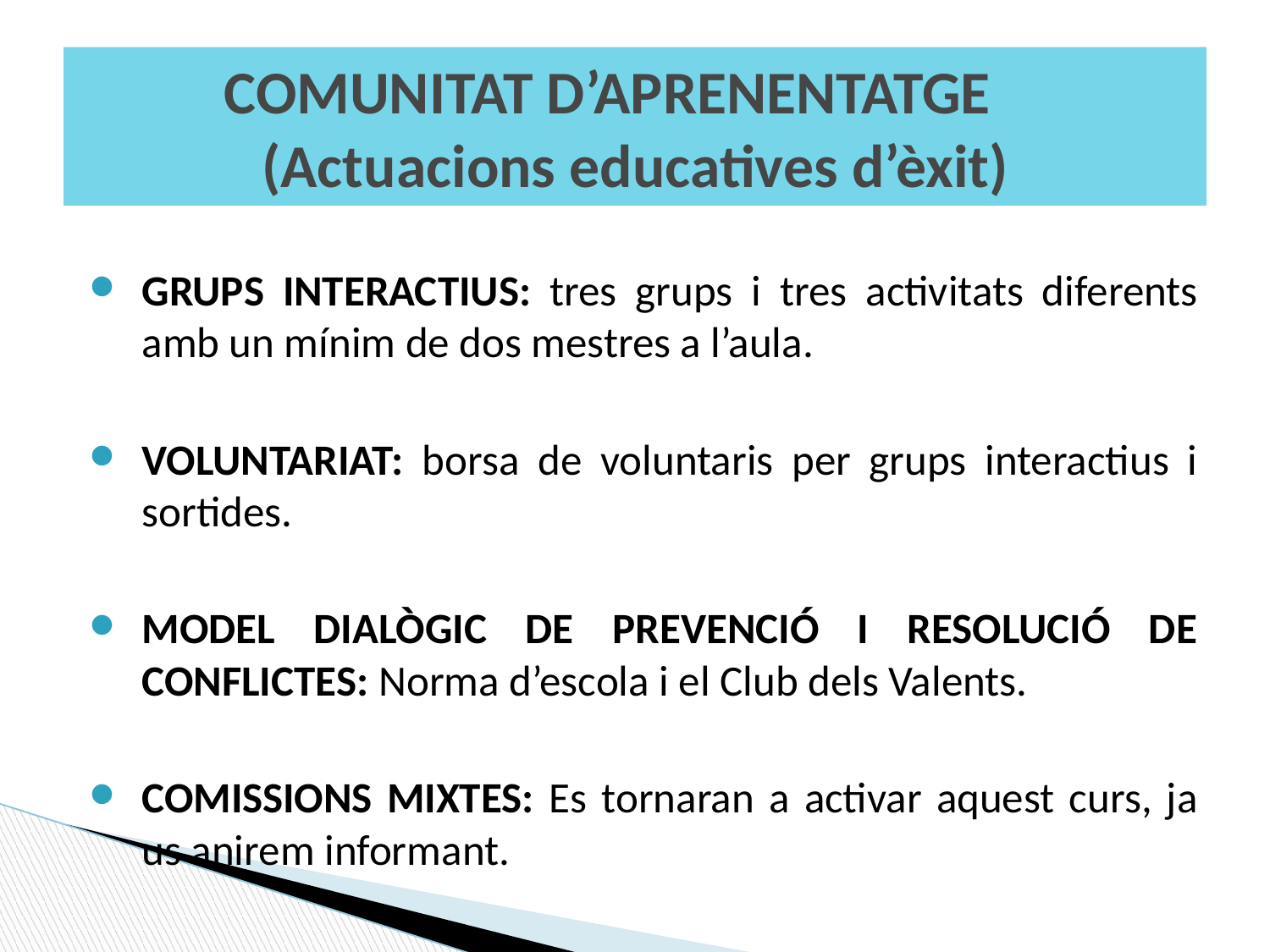

# COMUNITAT D’APRENENTATGE     (Actuacions educatives d’èxit)
GRUPS INTERACTIUS: tres grups i tres activitats diferents amb un mínim de dos mestres a l’aula.

VOLUNTARIAT: borsa de voluntaris per grups interactius i sortides.

MODEL DIALÒGIC DE PREVENCIÓ I RESOLUCIÓ DE CONFLICTES: Norma d’escola i el Club dels Valents.

COMISSIONS MIXTES: Es tornaran a activar aquest curs, ja us anirem informant.